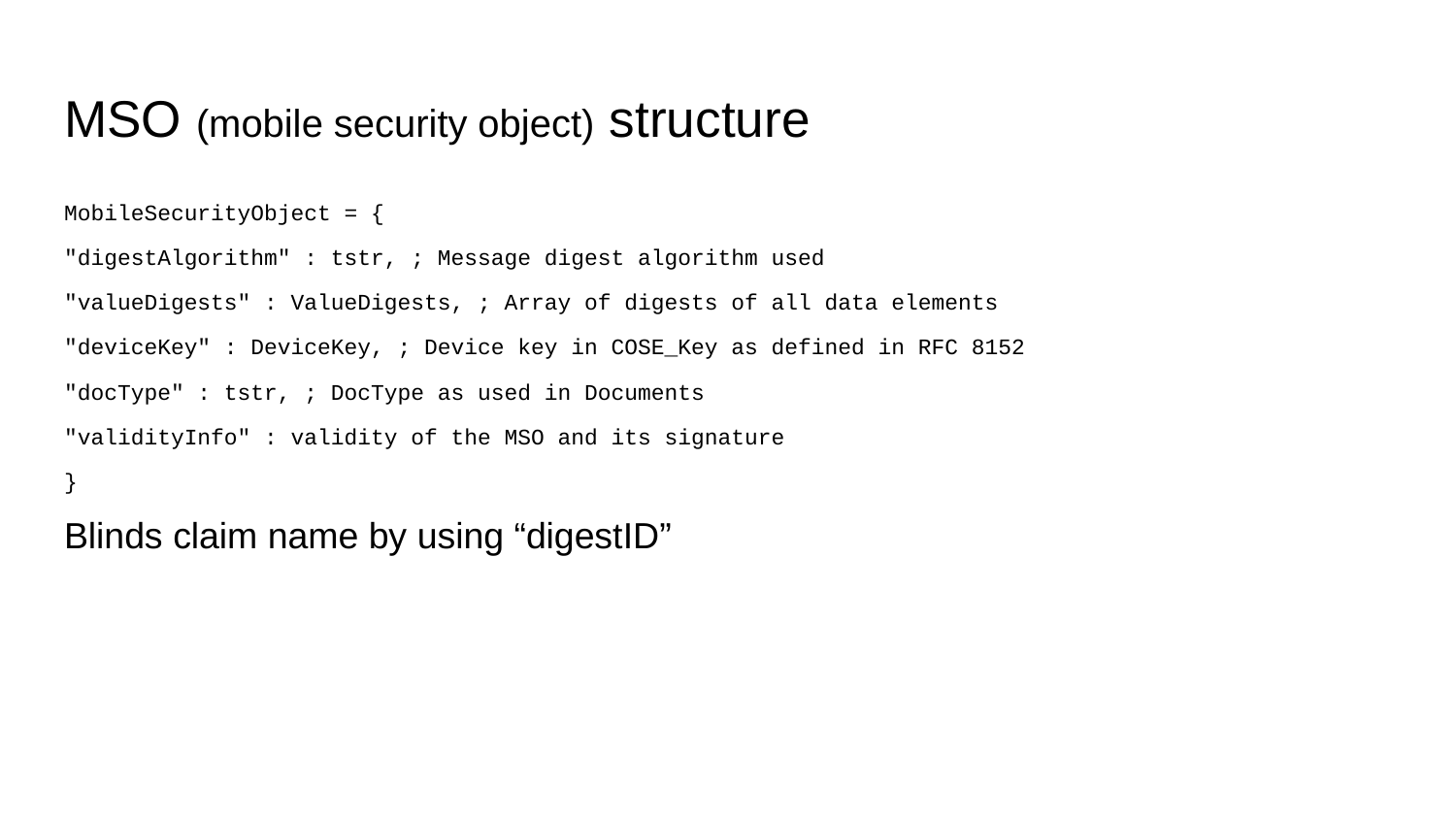

# MSO (mobile security object) structure
MobileSecurityObject = {
"digestAlgorithm" : tstr, ; Message digest algorithm used
"valueDigests" : ValueDigests, ; Array of digests of all data elements
"deviceKey" : DeviceKey, ; Device key in COSE_Key as defined in RFC 8152
"docType" : tstr, ; DocType as used in Documents
"validityInfo" : validity of the MSO and its signature
}
Blinds claim name by using “digestID”